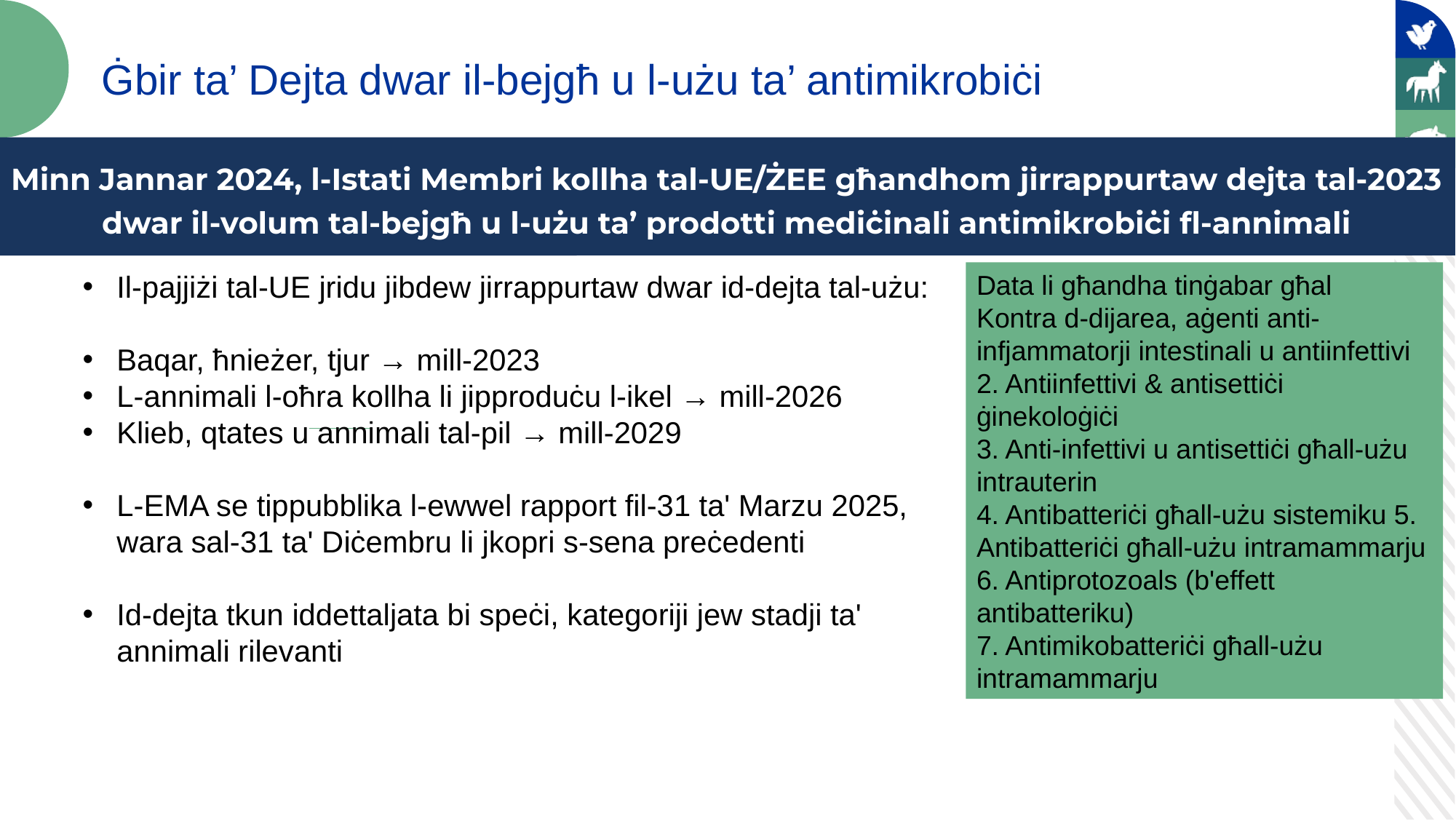

Ġbir ta’ Dejta dwar il-bejgħ u l-użu ta’ antimikrobiċi

Minn Jannar 2024, l-Istati Membri kollha tal-UE/ŻEE għandhom jirrappurtaw dejta tal-2023 dwar il-volum tal-bejgħ u l-użu ta’ prodotti mediċinali antimikrobiċi fl-annimali

Regoli komuni

Il-pajjiżi tal-UE jridu jibdew jirrappurtaw dwar id-dejta tal-użu:

Baqar, ħnieżer, tjur → mill-2023
L-annimali l-oħra kollha li jipproduċu l-ikel → mill-2026
Klieb, qtates u annimali tal-pil → mill-2029

L-EMA se tippubblika l-ewwel rapport fil-31 ta' Marzu 2025, wara sal-31 ta' Diċembru li jkopri s-sena preċedenti

Id-dejta tkun iddettaljata bi speċi, kategoriji jew stadji ta' annimali rilevanti

Data li għandha tinġabar għal
Kontra d-dijarea, aġenti anti-infjammatorji intestinali u antiinfettivi
2. Antiinfettivi & antisettiċi ġinekoloġiċi
3. Anti-infettivi u antisettiċi għall-użu intrauterin
4. Antibatteriċi għall-użu sistemiku 5. Antibatteriċi għall-użu intramammarju
6. Antiprotozoals (b'effett antibatteriku)
7. Antimikobatteriċi għall-użu intramammarju